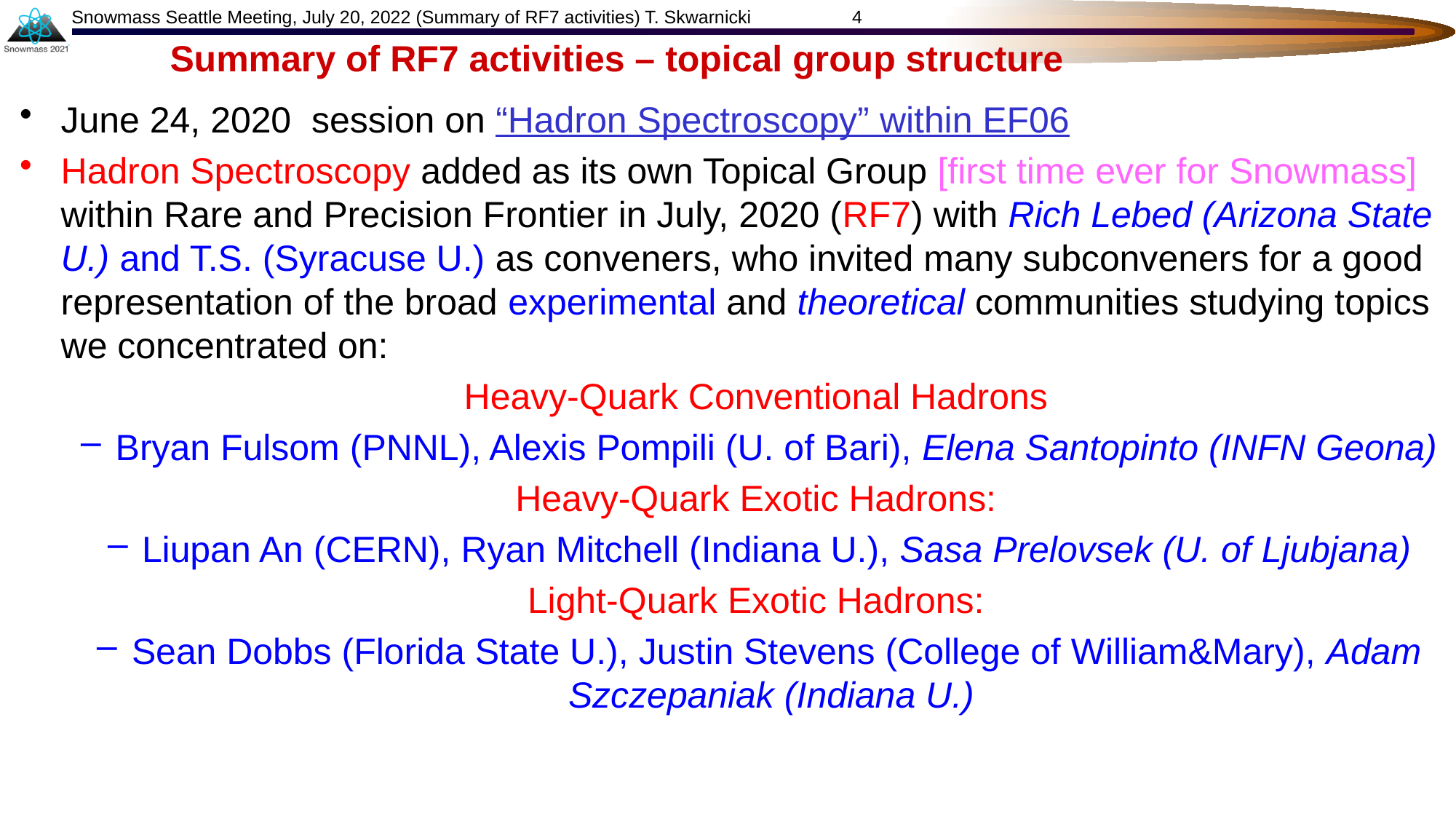

Snowmass Seattle Meeting, July 20, 2022 (Summary of RF7 activities) T. Skwarnicki
4
# Summary of RF7 activities – topical group structure
June 24, 2020  session on “Hadron Spectroscopy” within EF06
Hadron Spectroscopy added as its own Topical Group [first time ever for Snowmass] within Rare and Precision Frontier in July, 2020 (RF7) with Rich Lebed (Arizona State U.) and T.S. (Syracuse U.) as conveners, who invited many subconveners for a good representation of the broad experimental and theoretical communities studying topics we concentrated on:
Heavy-Quark Conventional Hadrons
Bryan Fulsom (PNNL), Alexis Pompili (U. of Bari), Elena Santopinto (INFN Geona)
Heavy-Quark Exotic Hadrons:
Liupan An (CERN), Ryan Mitchell (Indiana U.), Sasa Prelovsek (U. of Ljubjana)
Light-Quark Exotic Hadrons:
Sean Dobbs (Florida State U.), Justin Stevens (College of William&Mary), Adam Szczepaniak (Indiana U.)